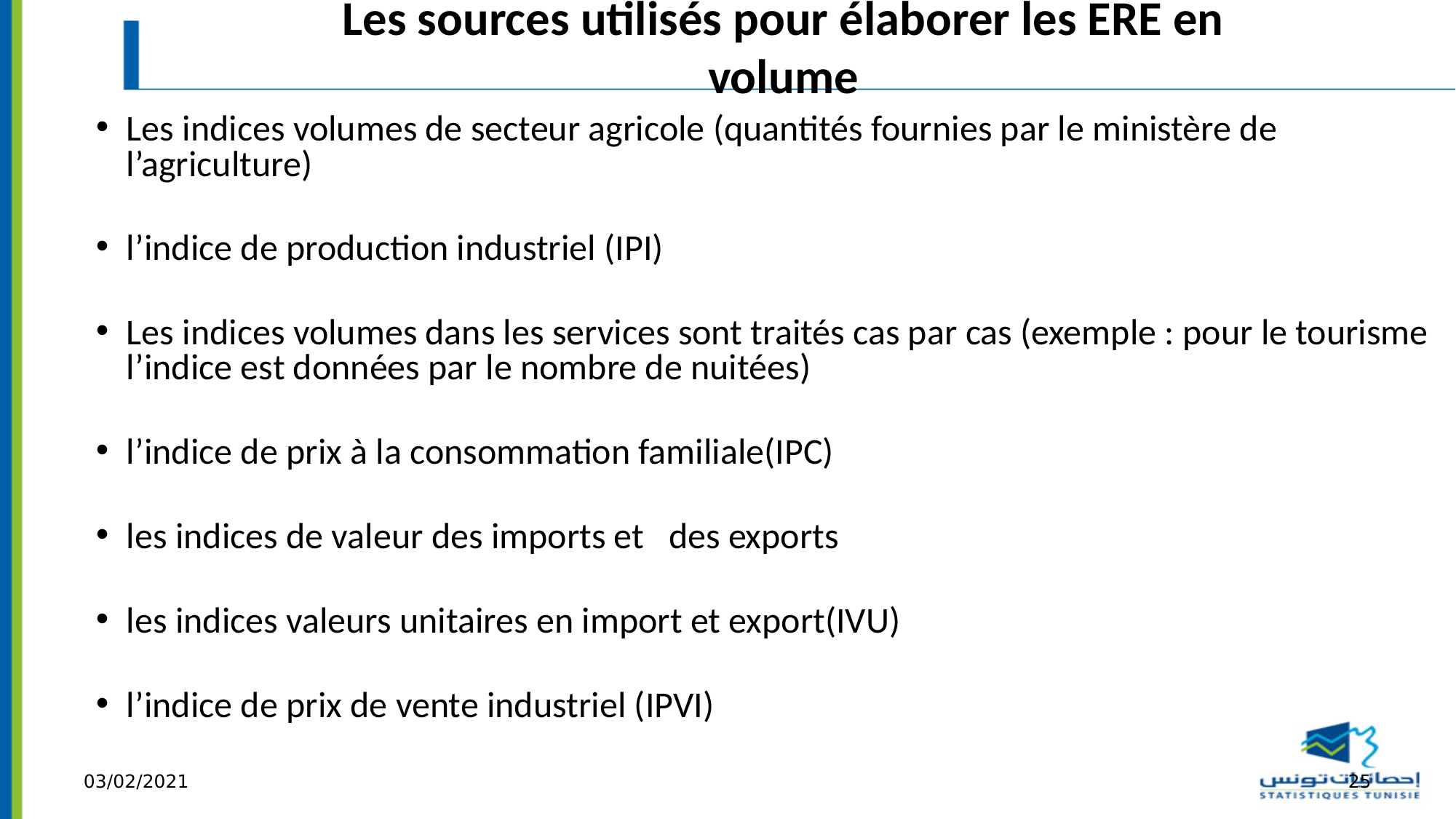

# Les sources utilisés pour élaborer les ERE en volume
Les indices volumes de secteur agricole (quantités fournies par le ministère de l’agriculture)

l’indice de production industriel (IPI)

Les indices volumes dans les services sont traités cas par cas (exemple : pour le tourisme l’indice est données par le nombre de nuitées)

l’indice de prix à la consommation familiale(IPC)

les indices de valeur des imports et   des exports

les indices valeurs unitaires en import et export(IVU)

l’indice de prix de vente industriel (IPVI)

03/02/2021
25